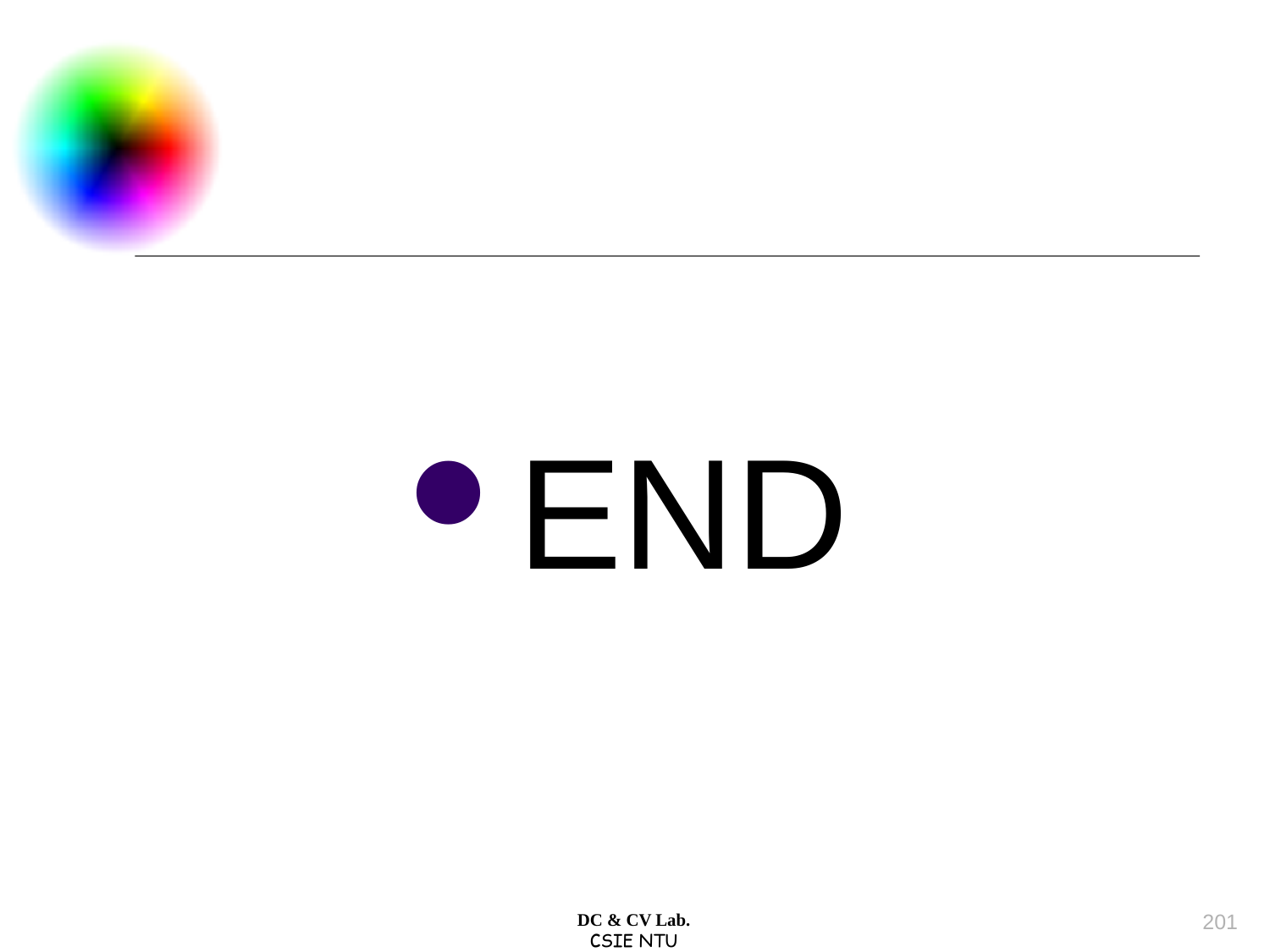

END
201
DC & CV Lab.
CSIE NTU